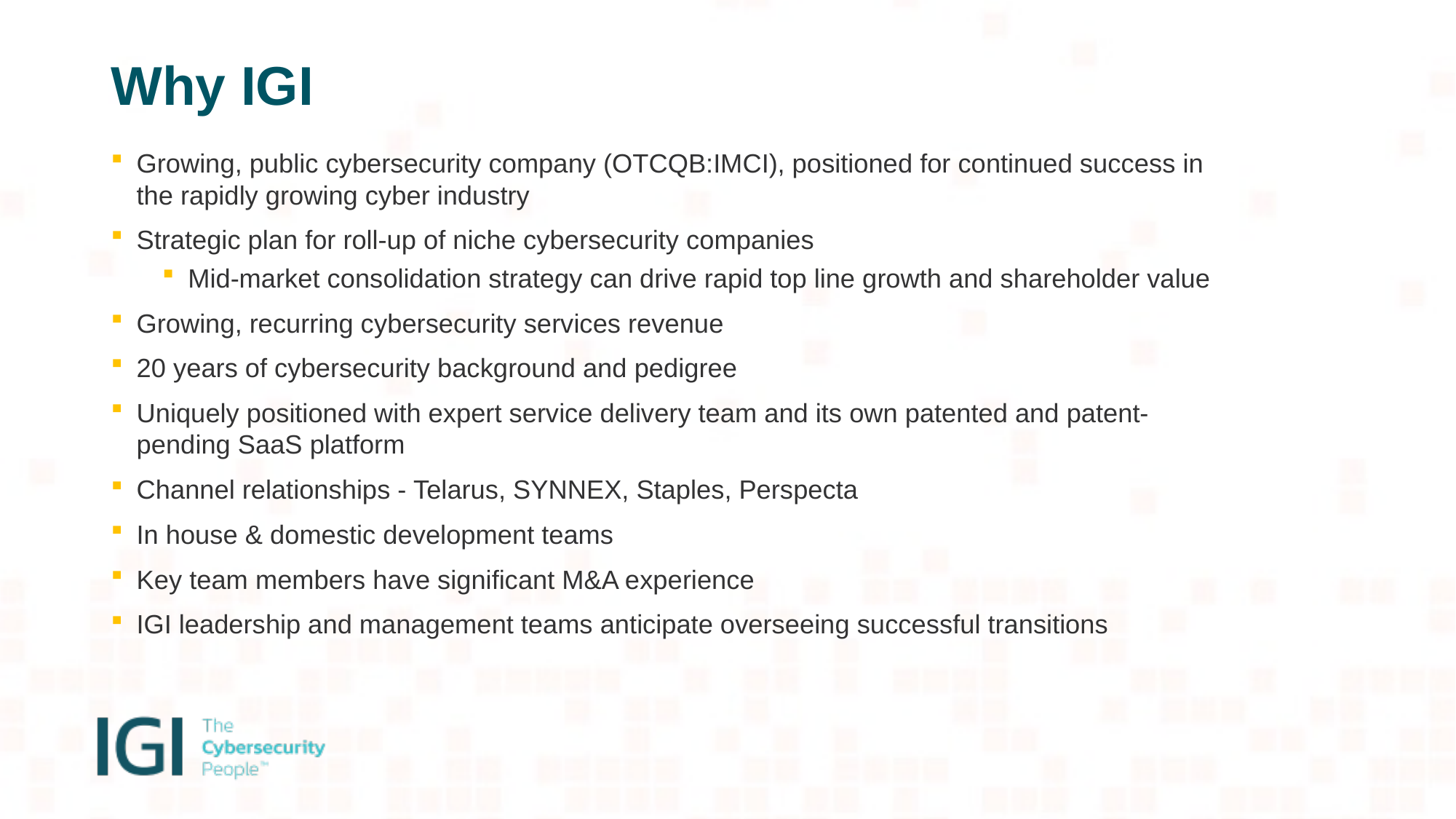

# Why IGI
Growing, public cybersecurity company (OTCQB:IMCI), positioned for continued success in the rapidly growing cyber industry
Strategic plan for roll-up of niche cybersecurity companies
Mid-market consolidation strategy can drive rapid top line growth and shareholder value
Growing, recurring cybersecurity services revenue
20 years of cybersecurity background and pedigree
Uniquely positioned with expert service delivery team and its own patented and patent-pending SaaS platform
Channel relationships - Telarus, SYNNEX, Staples, Perspecta
In house & domestic development teams
Key team members have significant M&A experience
IGI leadership and management teams anticipate overseeing successful transitions